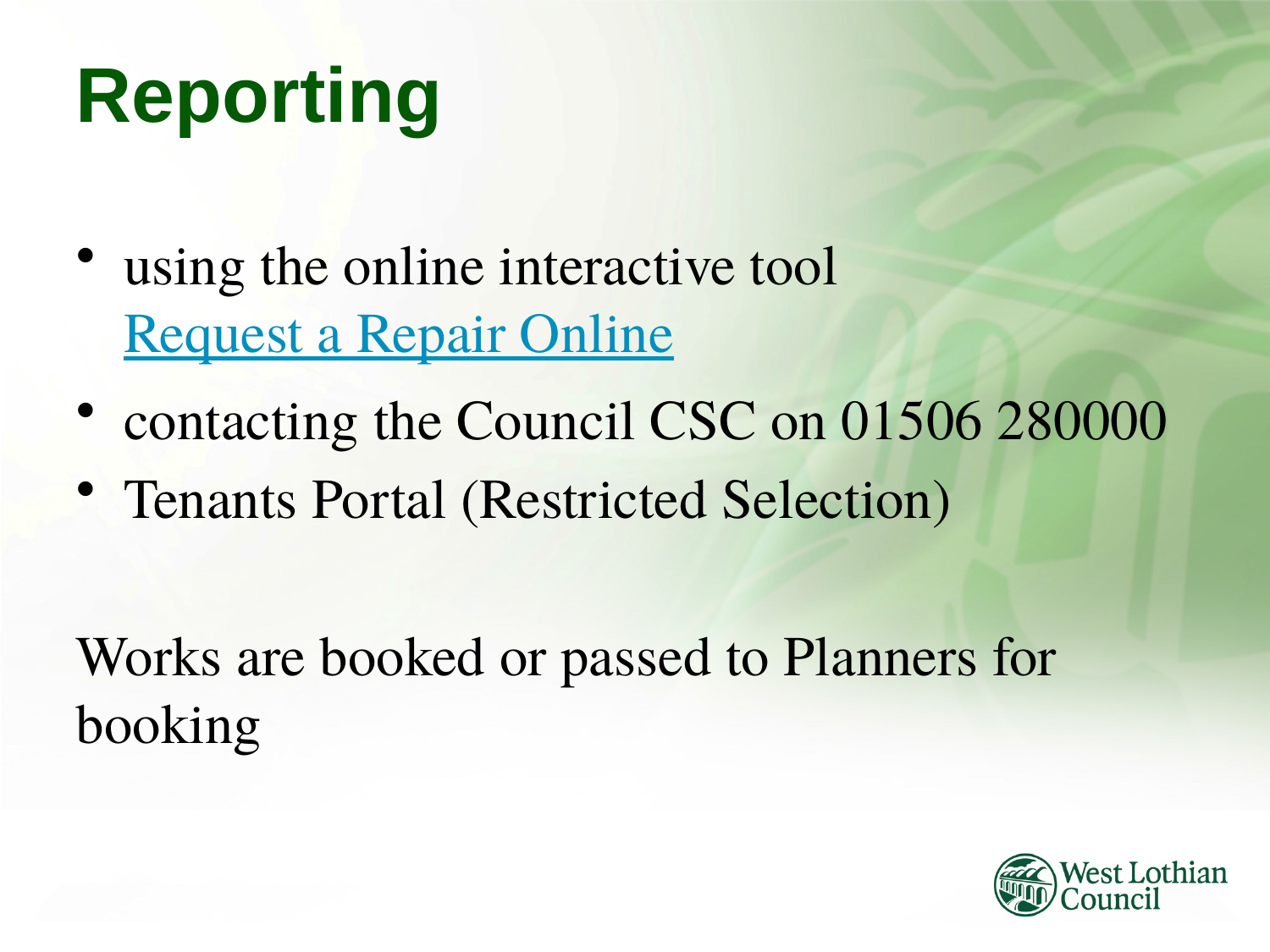

# Reporting
using the online interactive tool Request a Repair Online
contacting the Council CSC on 01506 280000
Tenants Portal (Restricted Selection)

Works are booked or passed to Planners for  booking